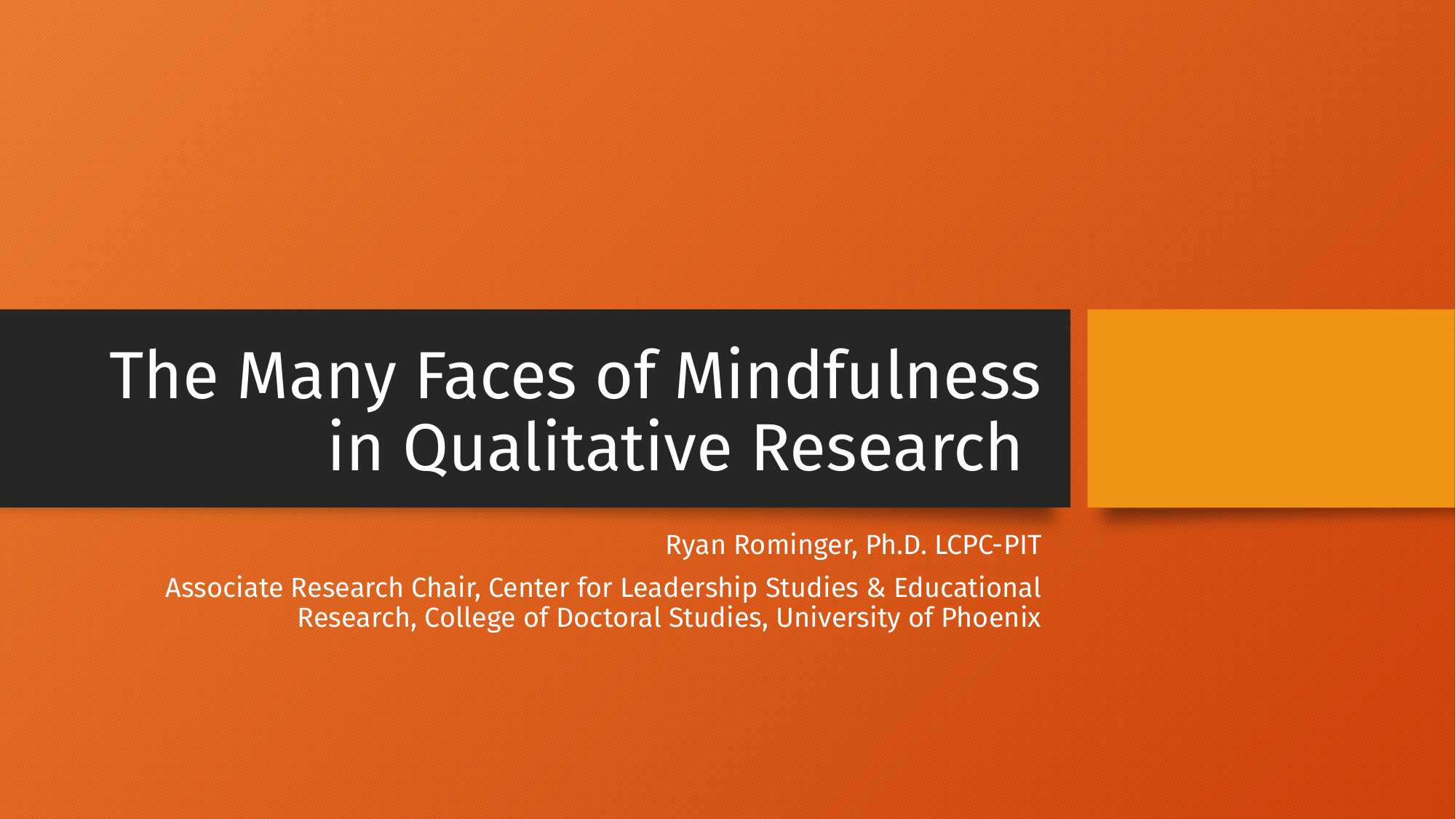

# The Many Faces of Mindfulness in Qualitative Research
Ryan Rominger, Ph.D. LCPC-PIT
Associate Research Chair, Center for Leadership Studies & Educational Research, College of Doctoral Studies, University of Phoenix